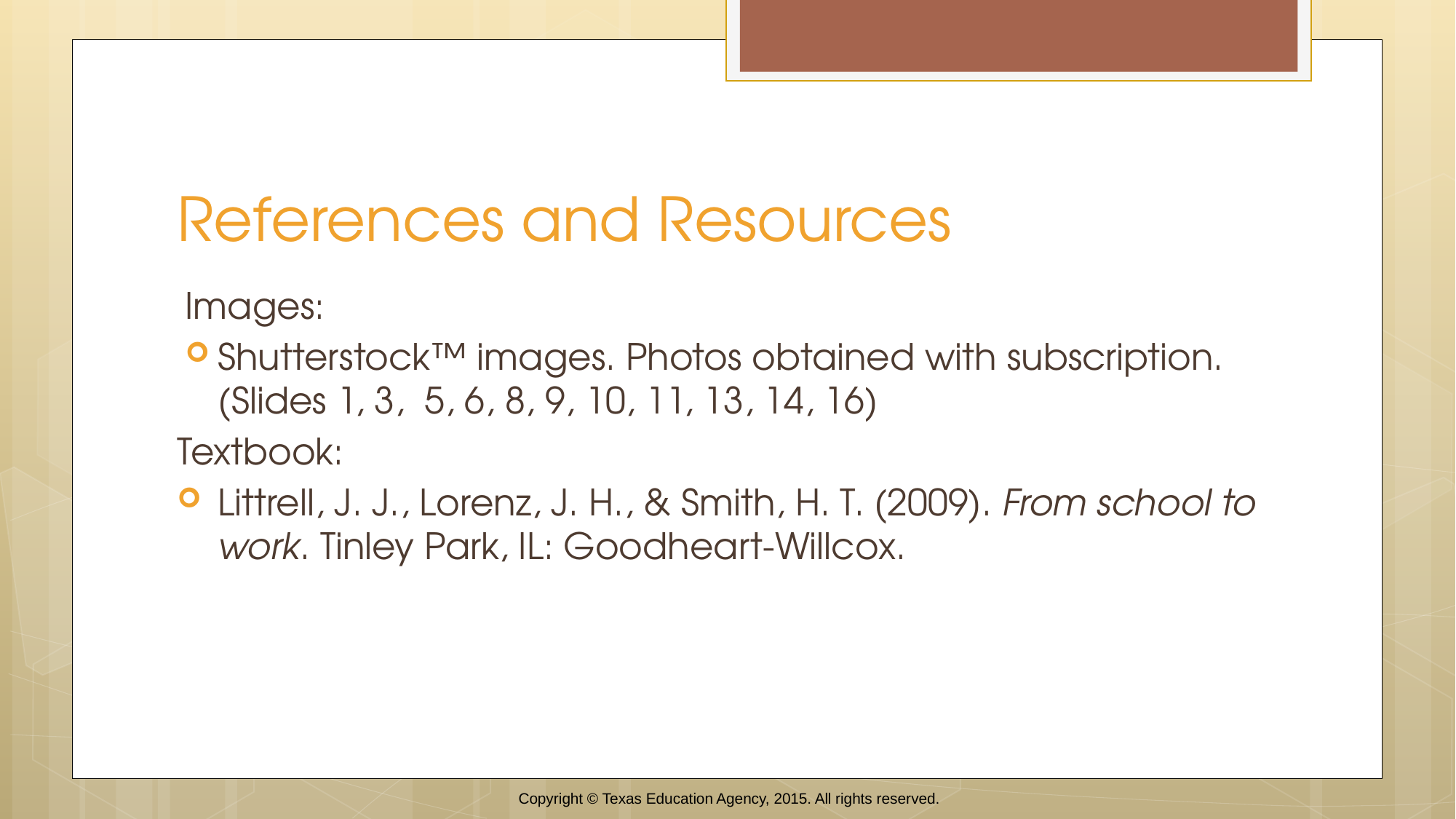

# References and Resources
Images:
Shutterstock™ images. Photos obtained with subscription. (Slides 1, 3,  5, 6, 8, 9, 10, 11, 13, 14, 16)
Textbook:
Littrell, J. J., Lorenz, J. H., & Smith, H. T. (2009). From school to work. Tinley Park, IL: Goodheart-Willcox.
Copyright © Texas Education Agency, 2015. All rights reserved.